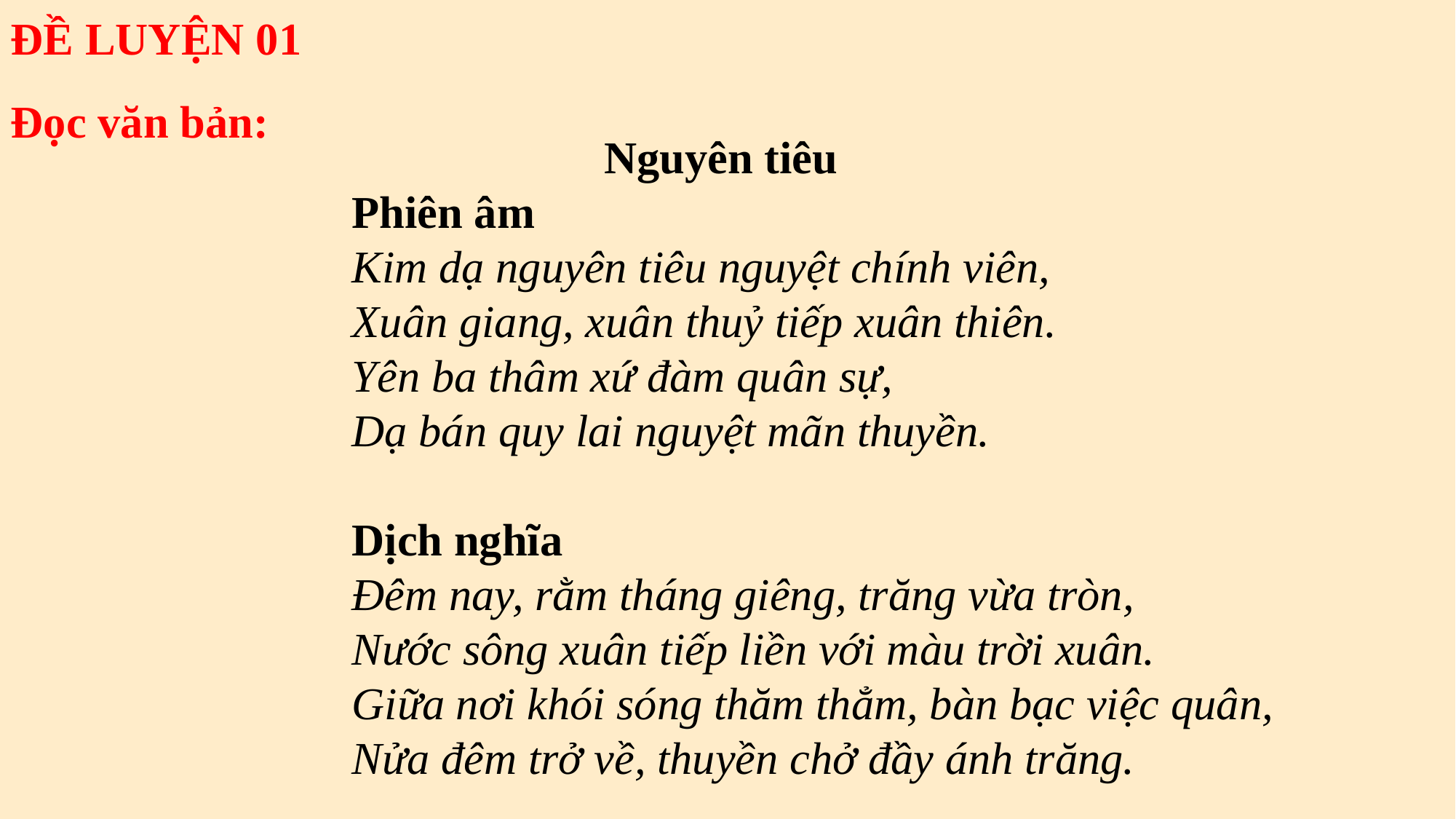

ĐỀ LUYỆN 01
Đọc văn bản:
                      Nguyên tiêu
Phiên âm
Kim dạ nguyên tiêu nguyệt chính viên,
Xuân giang, xuân thuỷ tiếp xuân thiên.
Yên ba thâm xứ đàm quân sự,
Dạ bán quy lai nguyệt mãn thuyền.

Dịch nghĩa
Đêm nay, rằm tháng giêng, trăng vừa tròn,
Nước sông xuân tiếp liền với màu trời xuân.
Giữa nơi khói sóng thăm thẳm, bàn bạc việc quân,
Nửa đêm trở về, thuyền chở đầy ánh trăng.